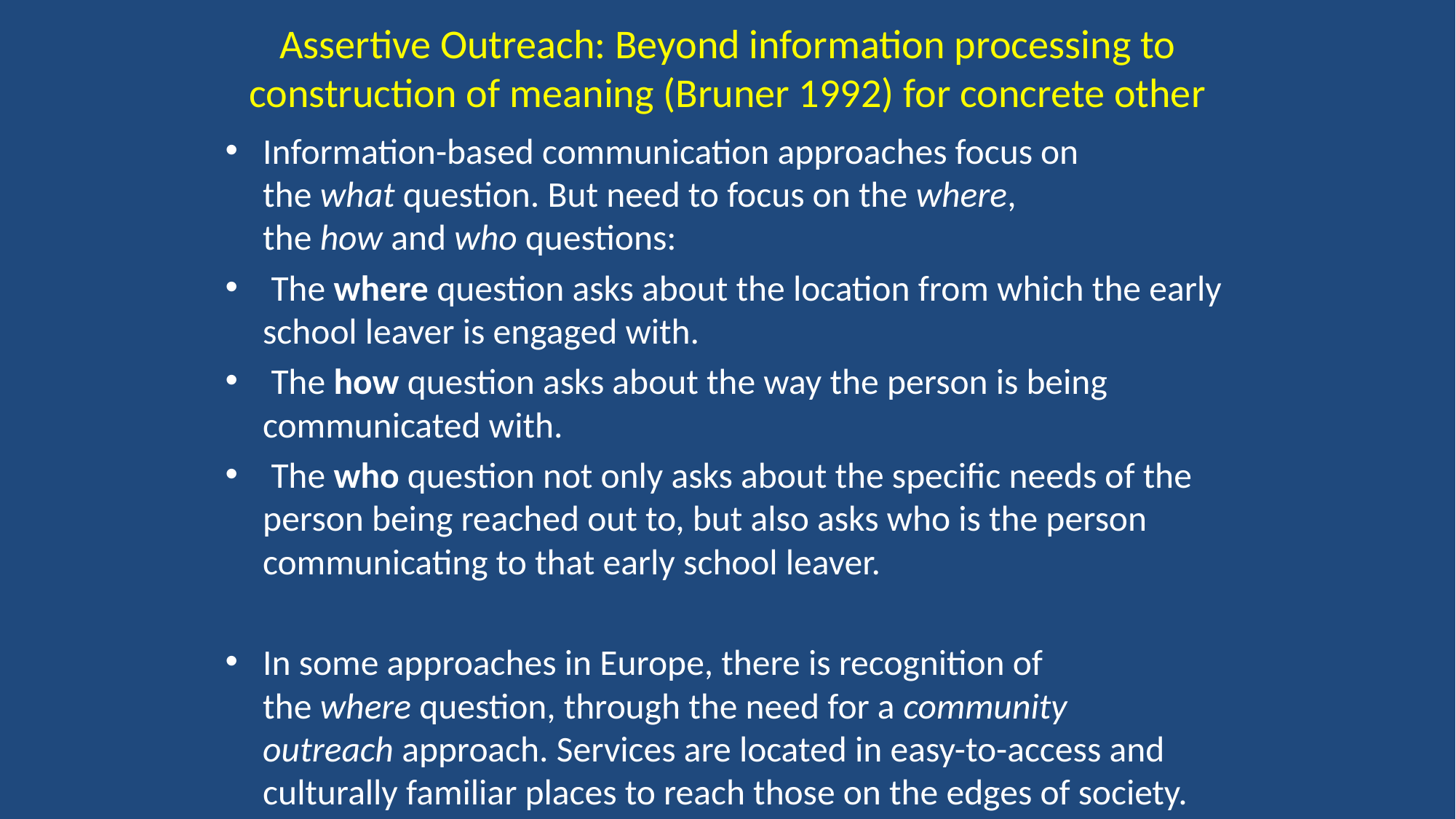

# Assertive Outreach: Beyond information processing to construction of meaning (Bruner 1992) for concrete other
Information-based communication approaches focus on the what question. But need to focus on the where, the how and who questions:
 The where question asks about the location from which the early school leaver is engaged with.
 The how question asks about the way the person is being communicated with.
 The who question not only asks about the specific needs of the person being reached out to, but also asks who is the person communicating to that early school leaver.

In some approaches in Europe, there is recognition of the where question, through the need for a community outreach approach. Services are located in easy-to-access and culturally familiar places to reach those on the edges of society.